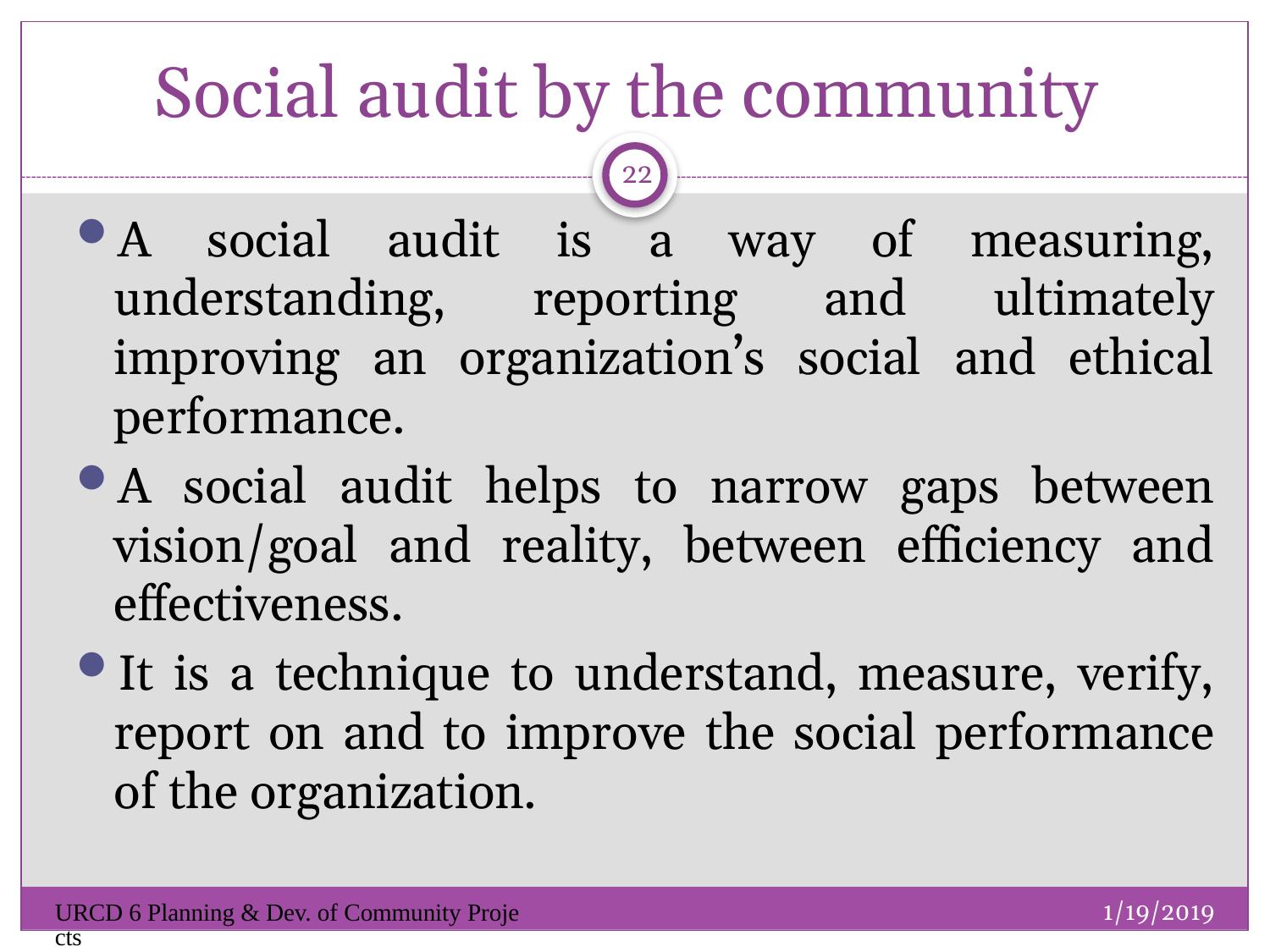

# Social audit by the community
22
A social audit is a way of measuring, understanding, reporting and ultimately improving an organization’s social and ethical performance.
A social audit helps to narrow gaps between vision/goal and reality, between efficiency and effectiveness.
It is a technique to understand, measure, verify, report on and to improve the social performance of the organization.
1/19/2019
URCD 6 Planning & Dev. of Community Projects